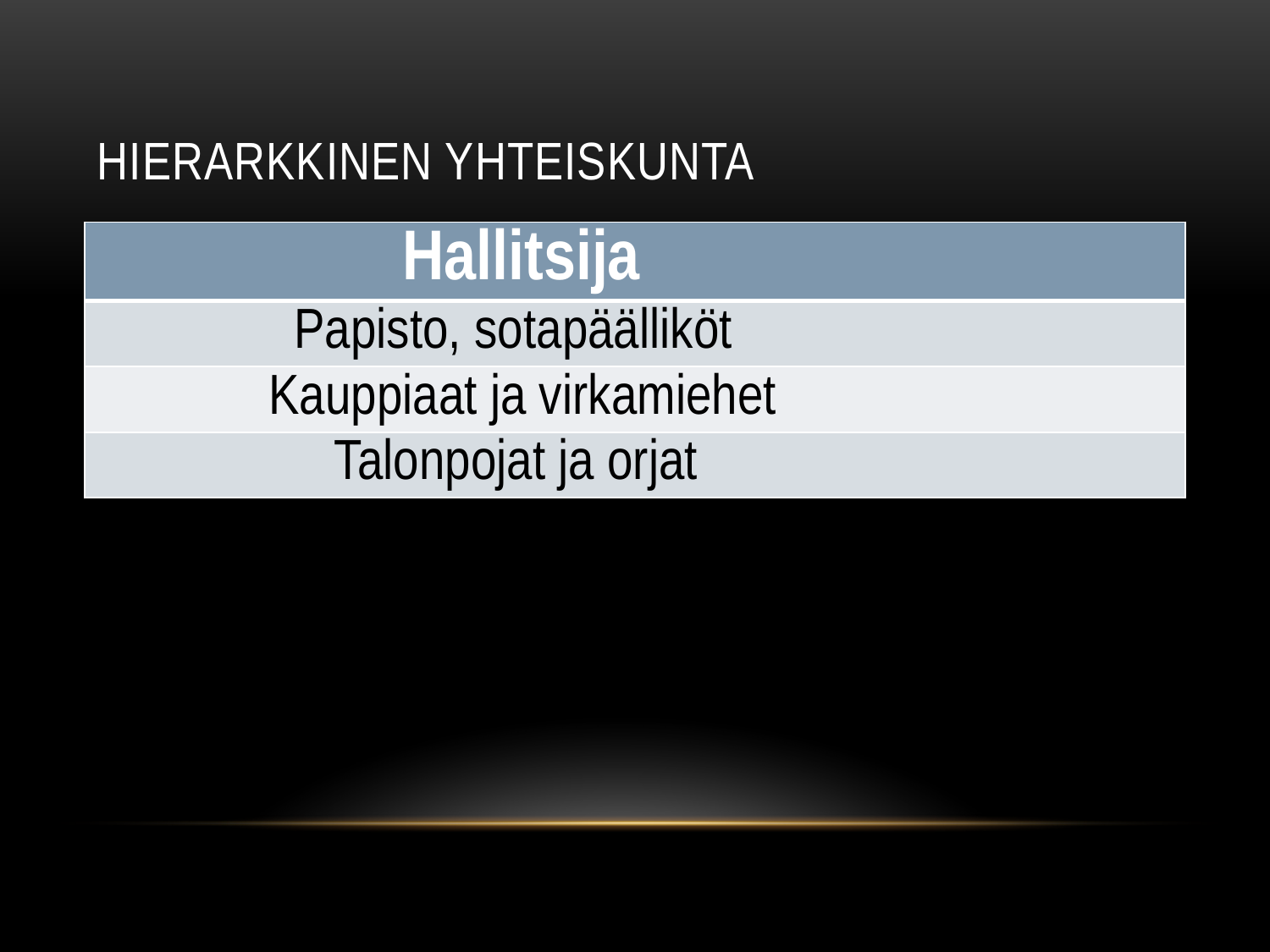

# Hierarkkinen yhteiskunta
| Hallitsija |
| --- |
| Papisto, sotapäälliköt |
| Kauppiaat ja virkamiehet |
| Talonpojat ja orjat |